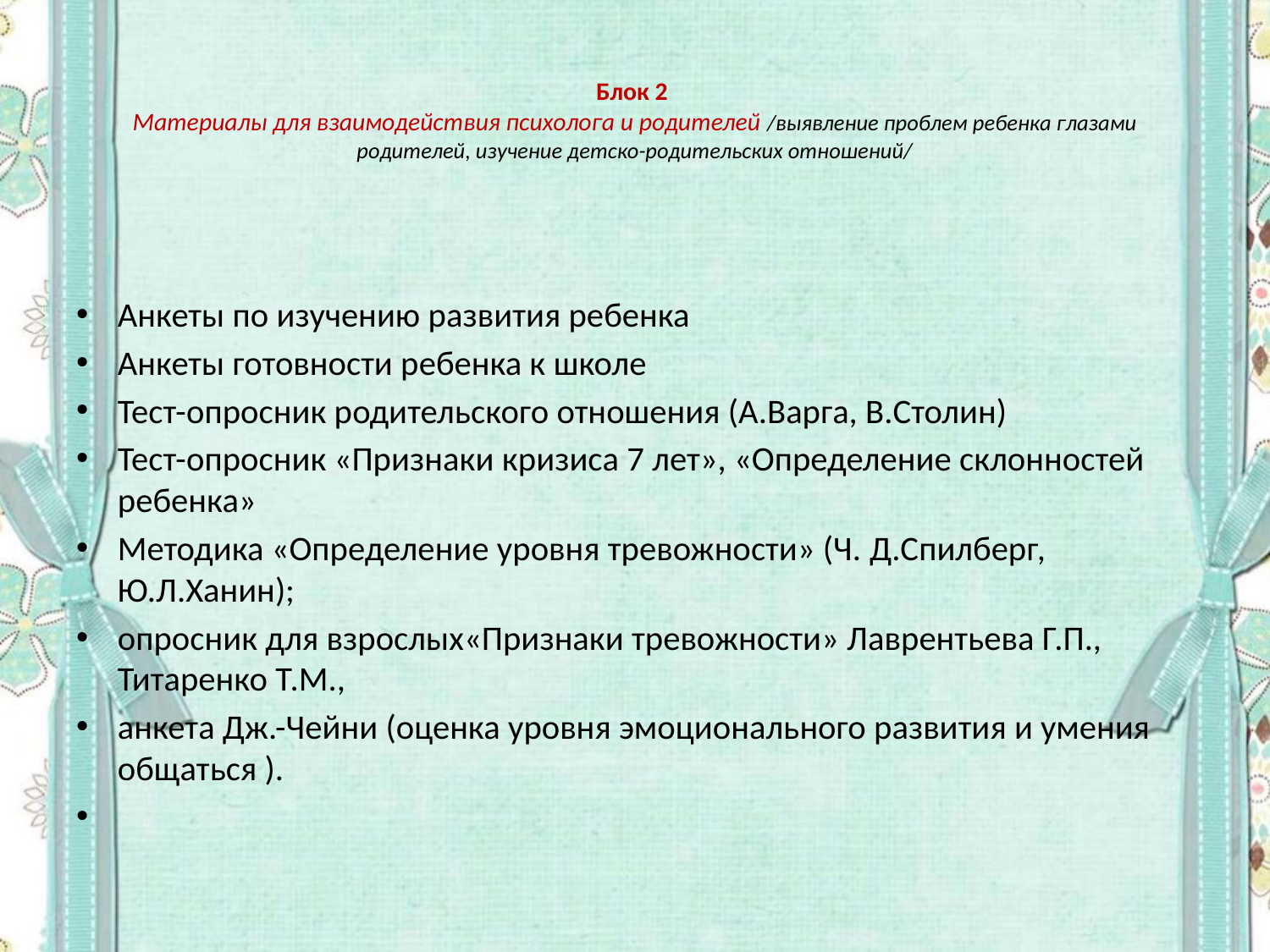

# Блок 2  Материалы для взаимодействия психолога и родителей /выявление проблем ребенка глазами родителей, изучение детско-родительских отношений/
Анкеты по изучению развития ребенка
Анкеты готовности ребенка к школе
Тест-опросник родительского отношения (А.Варга, В.Столин)
Тест-опросник «Признаки кризиса 7 лет», «Определение склонностей ребенка»
Методика «Определение уровня тревожности» (Ч. Д.Спилберг, Ю.Л.Ханин);
опросник для взрослых«Признаки тревожности» Лаврентьева Г.П., Титаренко Т.М.,
анкета Дж.-Чейни (оценка уровня эмоционального развития и умения общаться ).